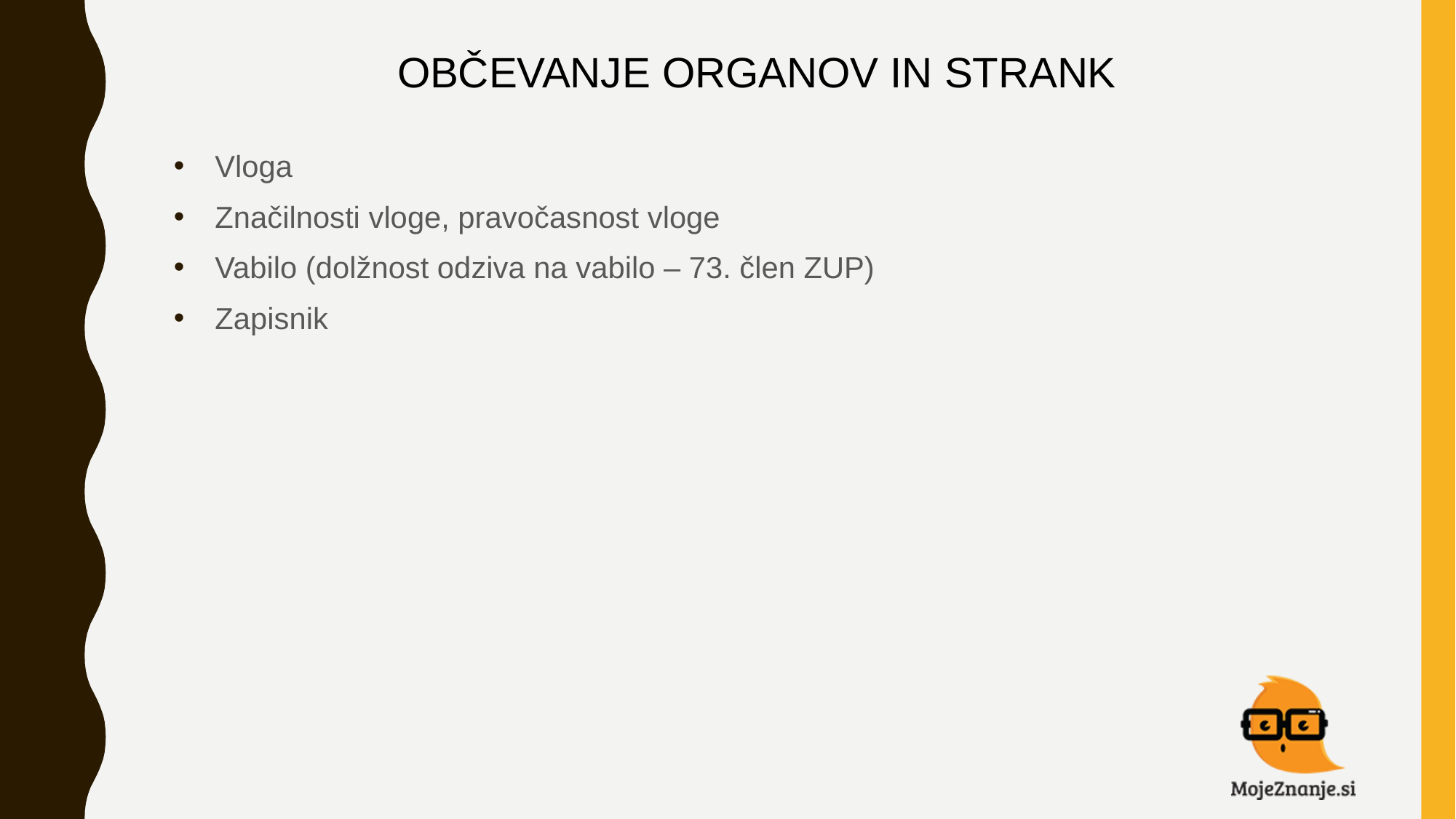

# OBČEVANJE ORGANOV IN STRANK
Vloga
Značilnosti vloge, pravočasnost vloge
Vabilo (dolžnost odziva na vabilo – 73. člen ZUP)
Zapisnik